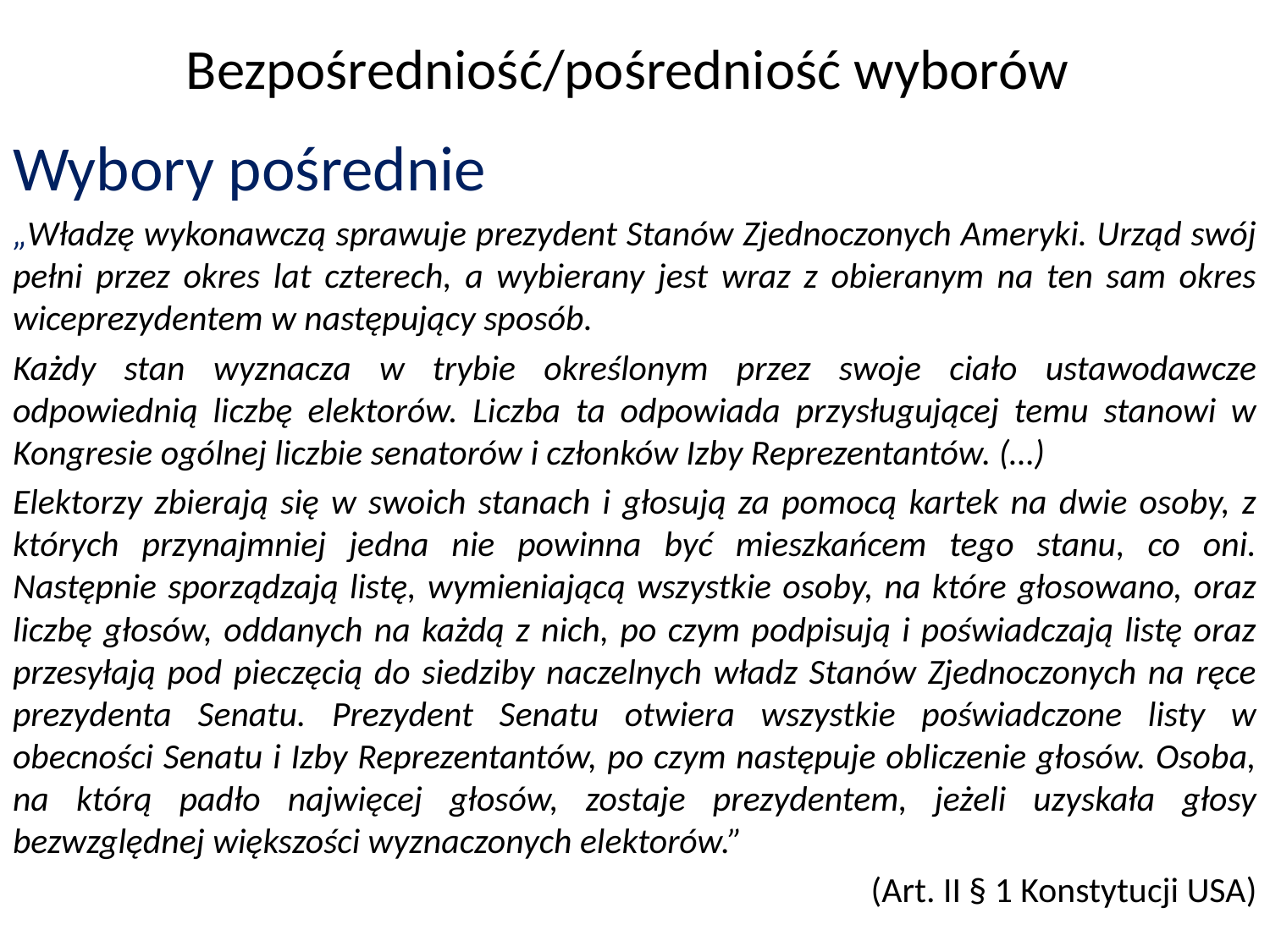

Bezpośredniość/pośredniość wyborów

Wybory pośrednie
„Władzę wykonawczą sprawuje prezydent Stanów Zjednoczonych Ameryki. Urząd swój pełni przez okres lat czterech, a wybierany jest wraz z obieranym na ten sam okres wiceprezydentem w następujący sposób.
Każdy stan wyznacza w trybie określonym przez swoje ciało ustawodawcze odpowiednią liczbę elektorów. Liczba ta odpowiada przysługującej temu stanowi w Kongresie ogólnej liczbie senatorów i członków Izby Reprezentantów. (…)
Elektorzy zbierają się w swoich stanach i głosują za pomocą kartek na dwie osoby, z których przynajmniej jedna nie powinna być mieszkańcem tego stanu, co oni. Następnie sporządzają listę, wymieniającą wszystkie osoby, na które głosowano, oraz liczbę głosów, oddanych na każdą z nich, po czym podpisują i poświadczają listę oraz przesyłają pod pieczęcią do siedziby naczelnych władz Stanów Zjednoczonych na ręce prezydenta Senatu. Prezydent Senatu otwiera wszystkie poświadczone listy w obecności Senatu i Izby Reprezentantów, po czym następuje obliczenie głosów. Osoba, na którą padło najwięcej głosów, zostaje prezydentem, jeżeli uzyskała głosy bezwzględnej większości wyznaczonych elektorów.”
(Art. II § 1 Konstytucji USA)